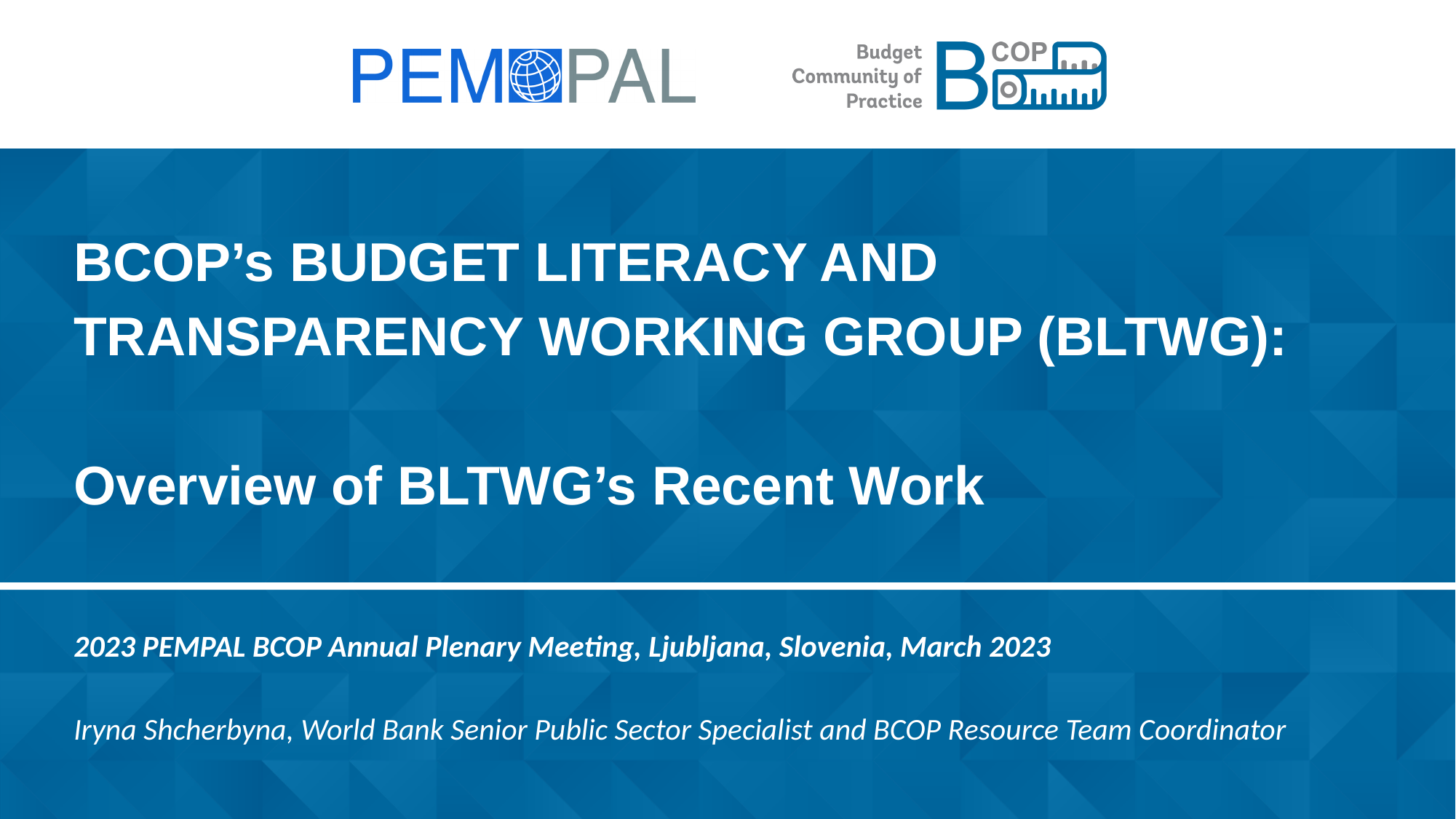

# BCOP’s BUDGET LITERACY AND TRANSPARENCY WORKING GROUP (BLTWG): Overview of BLTWG’s Recent Work
2023 PEMPAL BCOP Annual Plenary Meeting, Ljubljana, Slovenia, March 2023

Iryna Shcherbyna, World Bank Senior Public Sector Specialist and BCOP Resource Team Coordinator